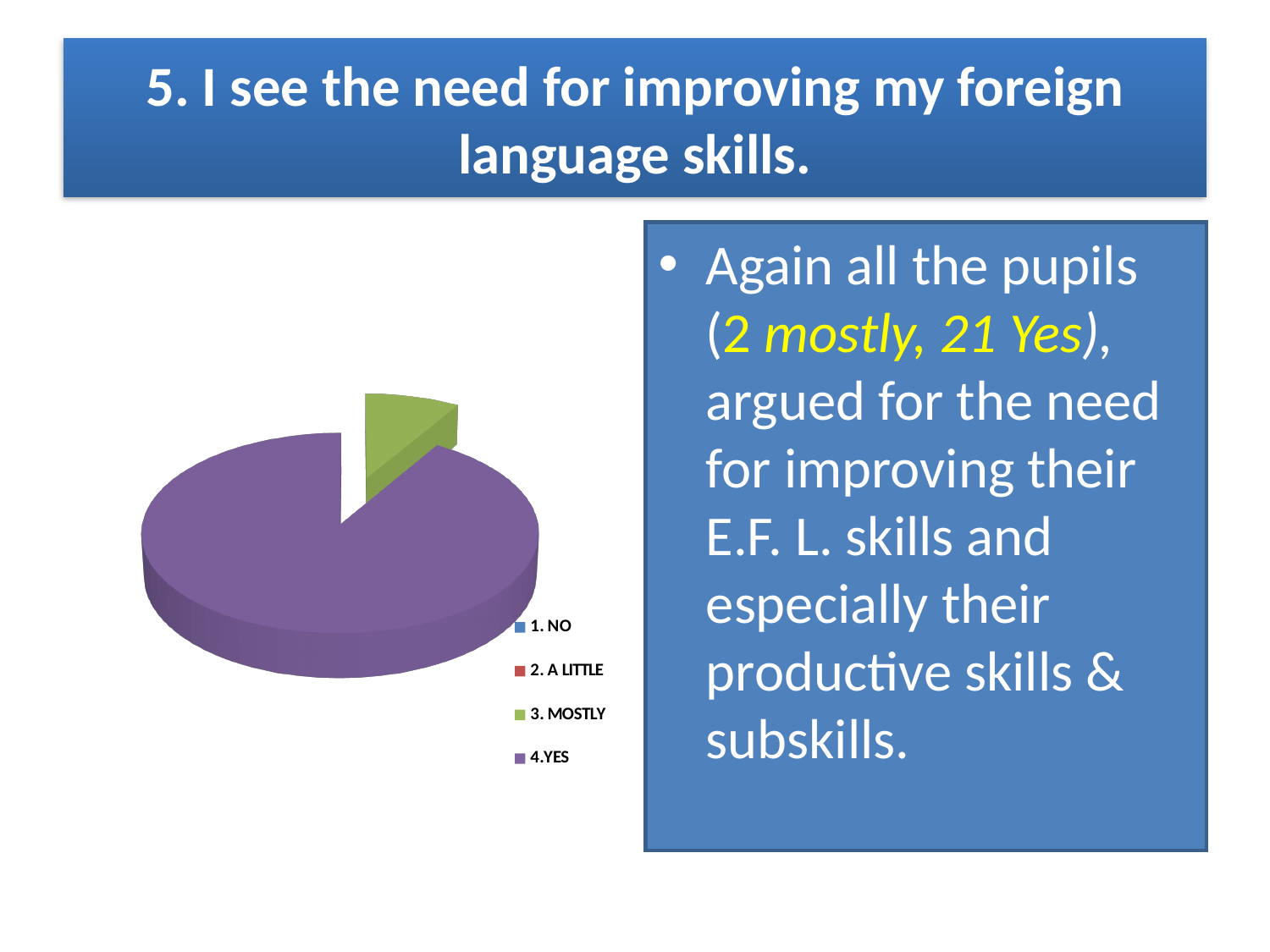

# 5. I see the need for improving my foreign language skills.

[unsupported chart]

Again all the pupils (2 mostly, 21 Yes), argued for the need for improving their E.F. L. skills and especially their productive skills & subskills.